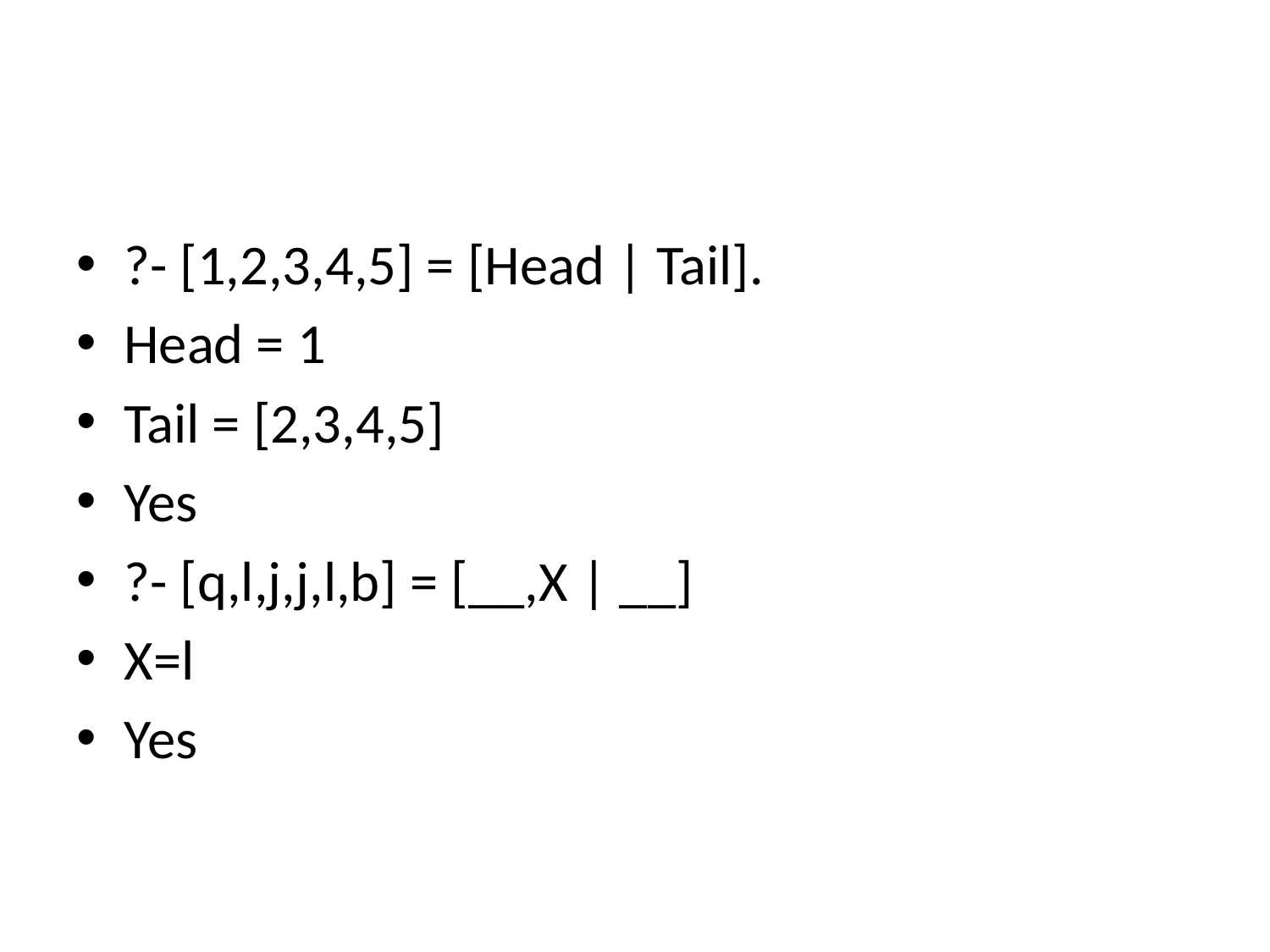

#
?- [1,2,3,4,5] = [Head | Tail].
Head = 1
Tail = [2,3,4,5]
Yes
?- [q,l,j,j,l,b] = [__,X | __]
X=l
Yes